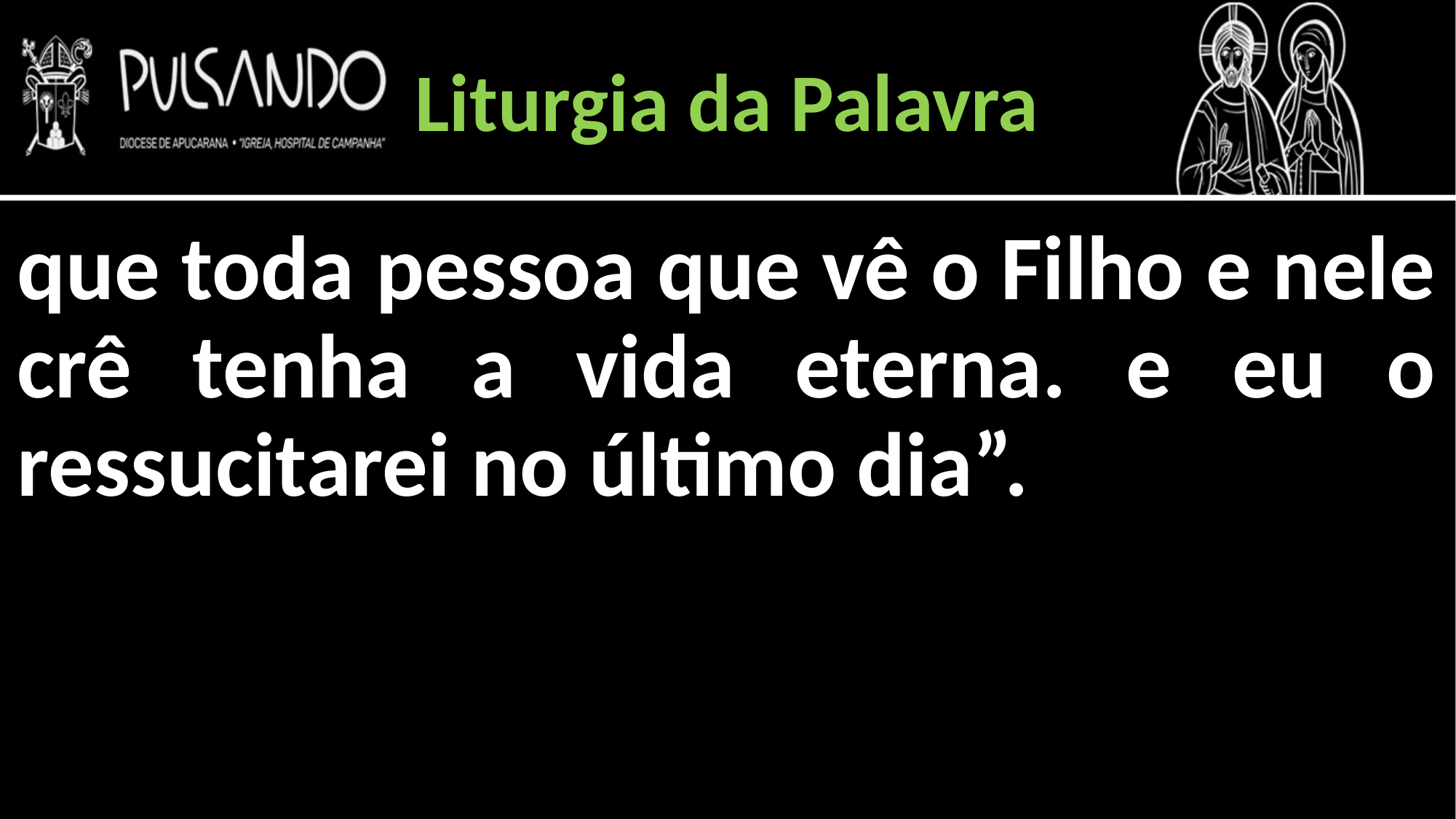

Liturgia da Palavra
que toda pessoa que vê o Filho e nele crê tenha a vida eterna. e eu o ressucitarei no último dia”.